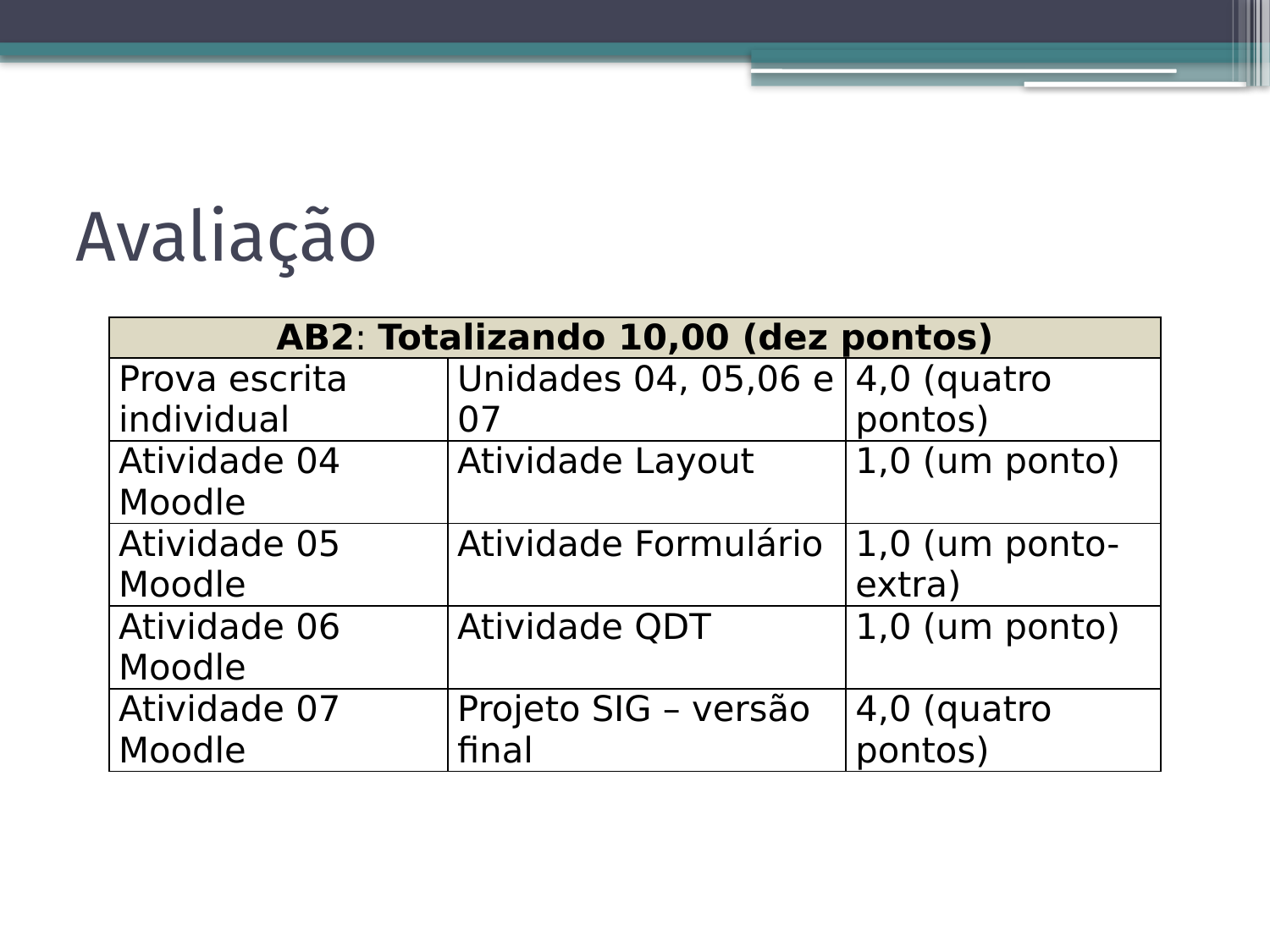

# Avaliação
| AB2: Totalizando 10,00 (dez pontos) |  |  |
| --- | --- | --- |
| Prova escrita individual | Unidades 04, 05,06 e 07 | 4,0 (quatro pontos) |
| Atividade 04 Moodle | Atividade Layout | 1,0 (um ponto) |
| Atividade 05 Moodle | Atividade Formulário | 1,0 (um ponto-extra) |
| Atividade 06 Moodle | Atividade QDT | 1,0 (um ponto) |
| Atividade 07 Moodle | Projeto SIG – versão final | 4,0 (quatro pontos) |